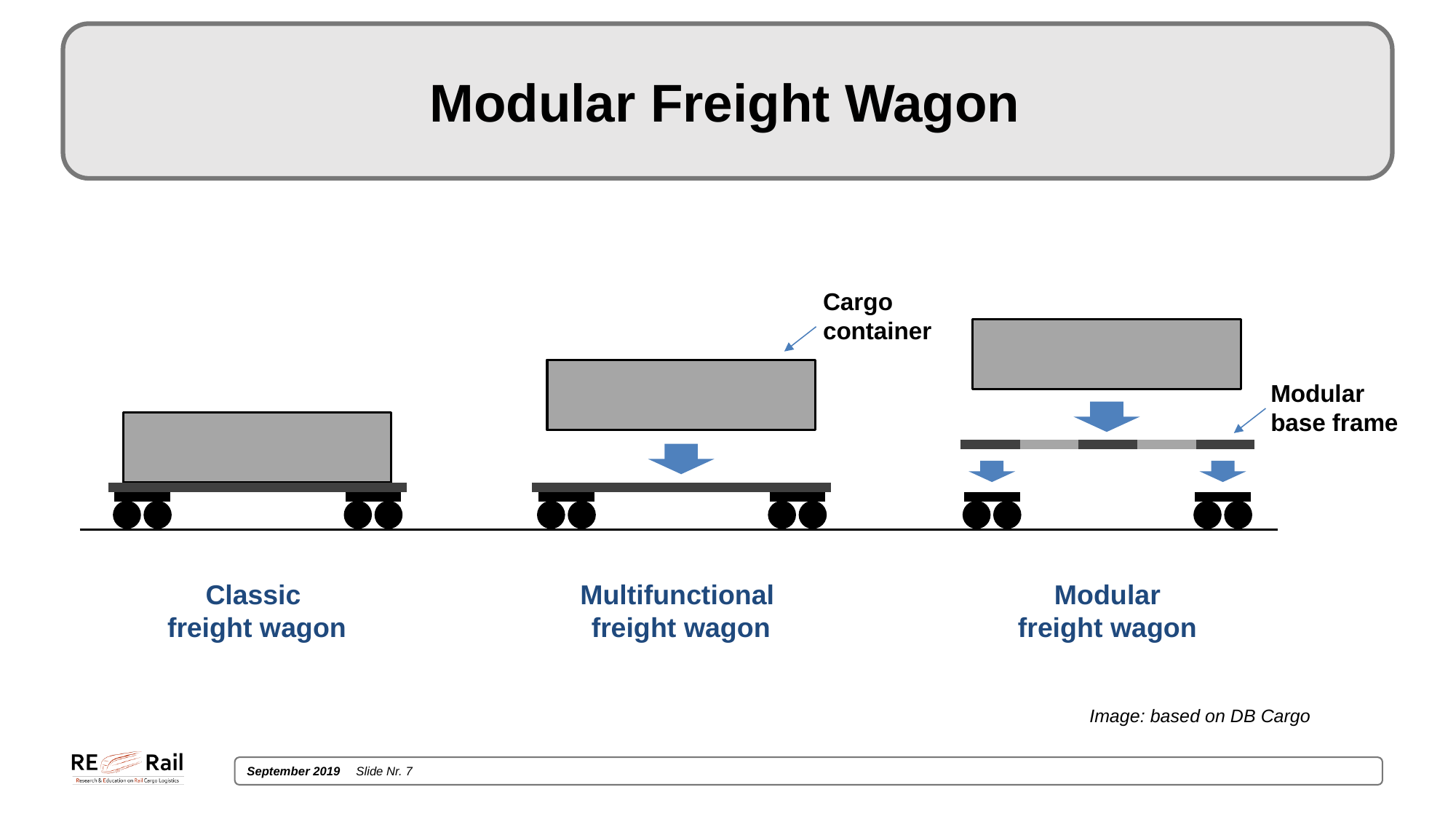

# Modular Freight Wagon
Cargo
container

Modular base frame

Classic
freight wagon
Multifunctional
freight wagon
Modular
freight wagon
Image: based on DB Cargo